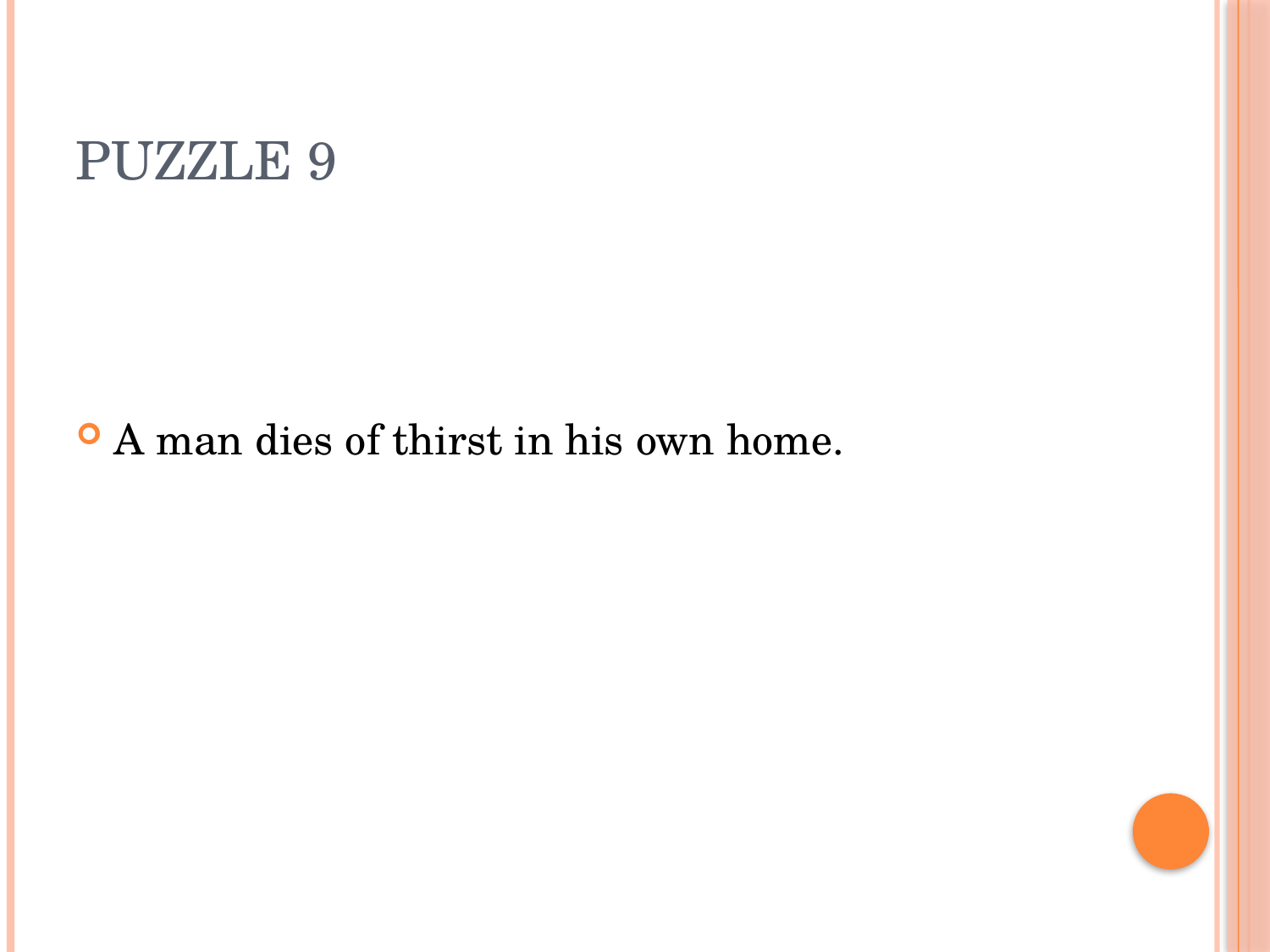

# Puzzle 9

A man dies of thirst in his own home.